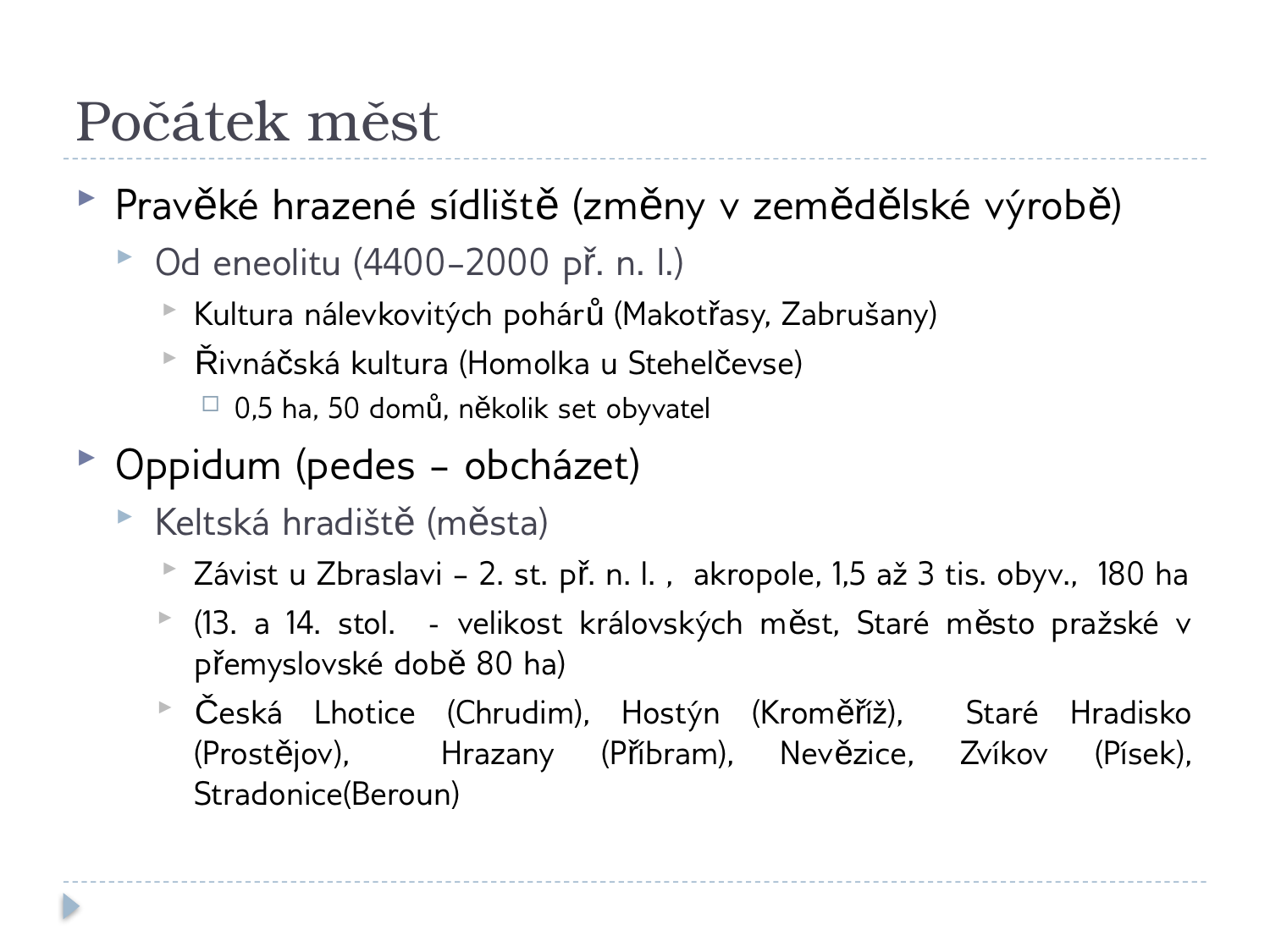

# Počátek měst
Pravěké hrazené sídliště (změny v zemědělské výrobě)
Od eneolitu (4400–2000 př. n. l.)
Kultura nálevkovitých pohárů (Makotřasy, Zabrušany)
Řivnáčská kultura (Homolka u Stehelčevse)
0,5 ha, 50 domů, několik set obyvatel
Oppidum (pedes – obcházet)
Keltská hradiště (města)
Závist u Zbraslavi – 2. st. př. n. l. ,  akropole, 1,5 až 3 tis. obyv.,  180 ha
(13. a 14. stol.  - velikost královských měst, Staré město pražské v přemyslovské době 80 ha)
Česká Lhotice (Chrudim), Hostýn (Kroměříž),  Staré Hradisko (Prostějov),  Hrazany (Příbram), Nevězice, Zvíkov (Písek), Stradonice(Beroun)